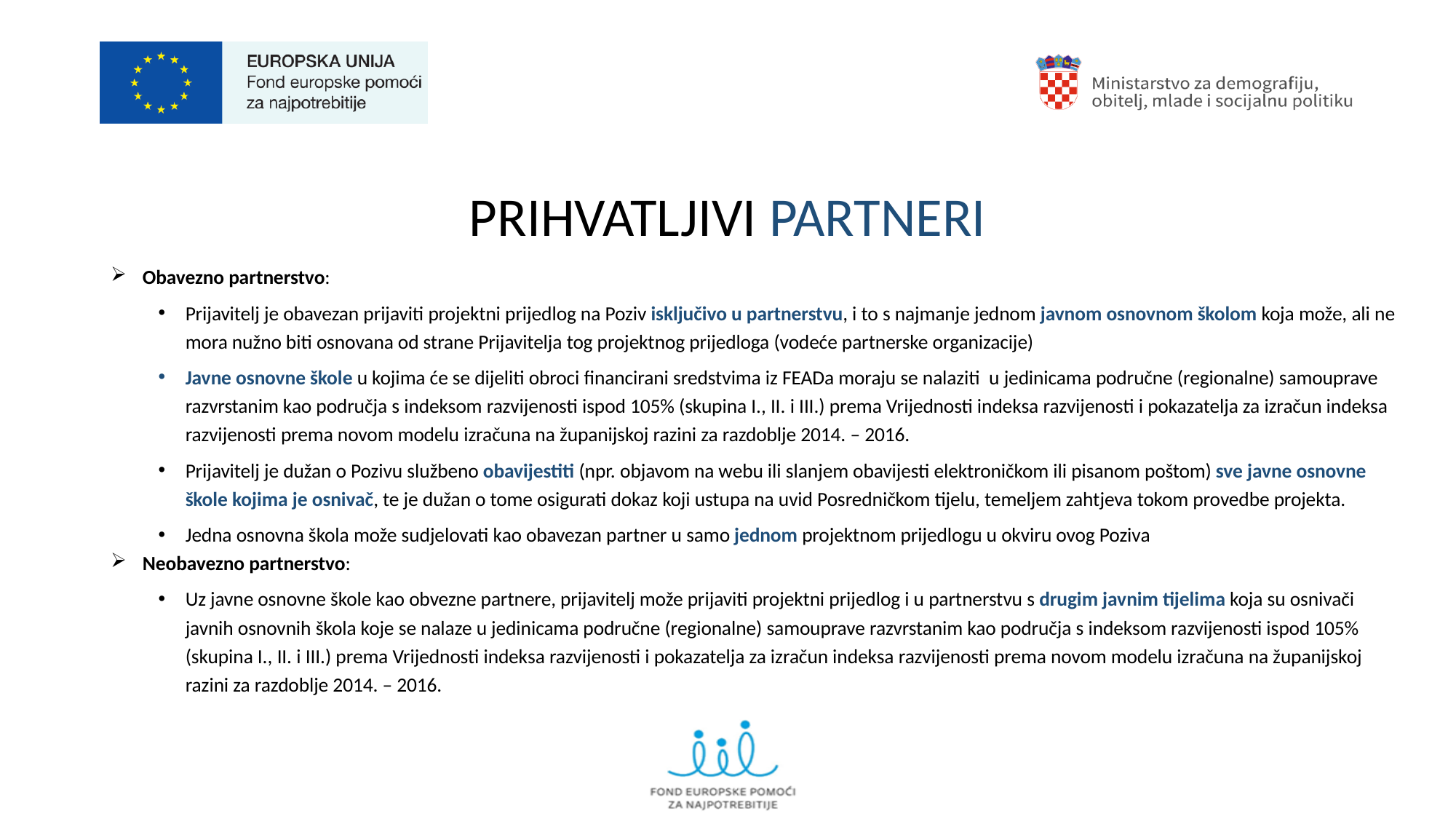

# PRIHVATLJIVI PARTNERI
 Obavezno partnerstvo:
Prijavitelj je obavezan prijaviti projektni prijedlog na Poziv isključivo u partnerstvu, i to s najmanje jednom javnom osnovnom školom koja može, ali ne mora nužno biti osnovana od strane Prijavitelja tog projektnog prijedloga (vodeće partnerske organizacije)
Javne osnovne škole u kojima će se dijeliti obroci financirani sredstvima iz FEADa moraju se nalaziti  u jedinicama područne (regionalne) samouprave razvrstanim kao područja s indeksom razvijenosti ispod 105% (skupina I., II. i III.) prema Vrijednosti indeksa razvijenosti i pokazatelja za izračun indeksa razvijenosti prema novom modelu izračuna na županijskoj razini za razdoblje 2014. – 2016.
Prijavitelj je dužan o Pozivu službeno obavijestiti (npr. objavom na webu ili slanjem obavijesti elektroničkom ili pisanom poštom) sve javne osnovne škole kojima je osnivač, te je dužan o tome osigurati dokaz koji ustupa na uvid Posredničkom tijelu, temeljem zahtjeva tokom provedbe projekta.
Jedna osnovna škola može sudjelovati kao obavezan partner u samo jednom projektnom prijedlogu u okviru ovog Poziva
 Neobavezno partnerstvo:
Uz javne osnovne škole kao obvezne partnere, prijavitelj može prijaviti projektni prijedlog i u partnerstvu s drugim javnim tijelima koja su osnivači javnih osnovnih škola koje se nalaze u jedinicama područne (regionalne) samouprave razvrstanim kao područja s indeksom razvijenosti ispod 105% (skupina I., II. i III.) prema Vrijednosti indeksa razvijenosti i pokazatelja za izračun indeksa razvijenosti prema novom modelu izračuna na županijskoj razini za razdoblje 2014. – 2016.